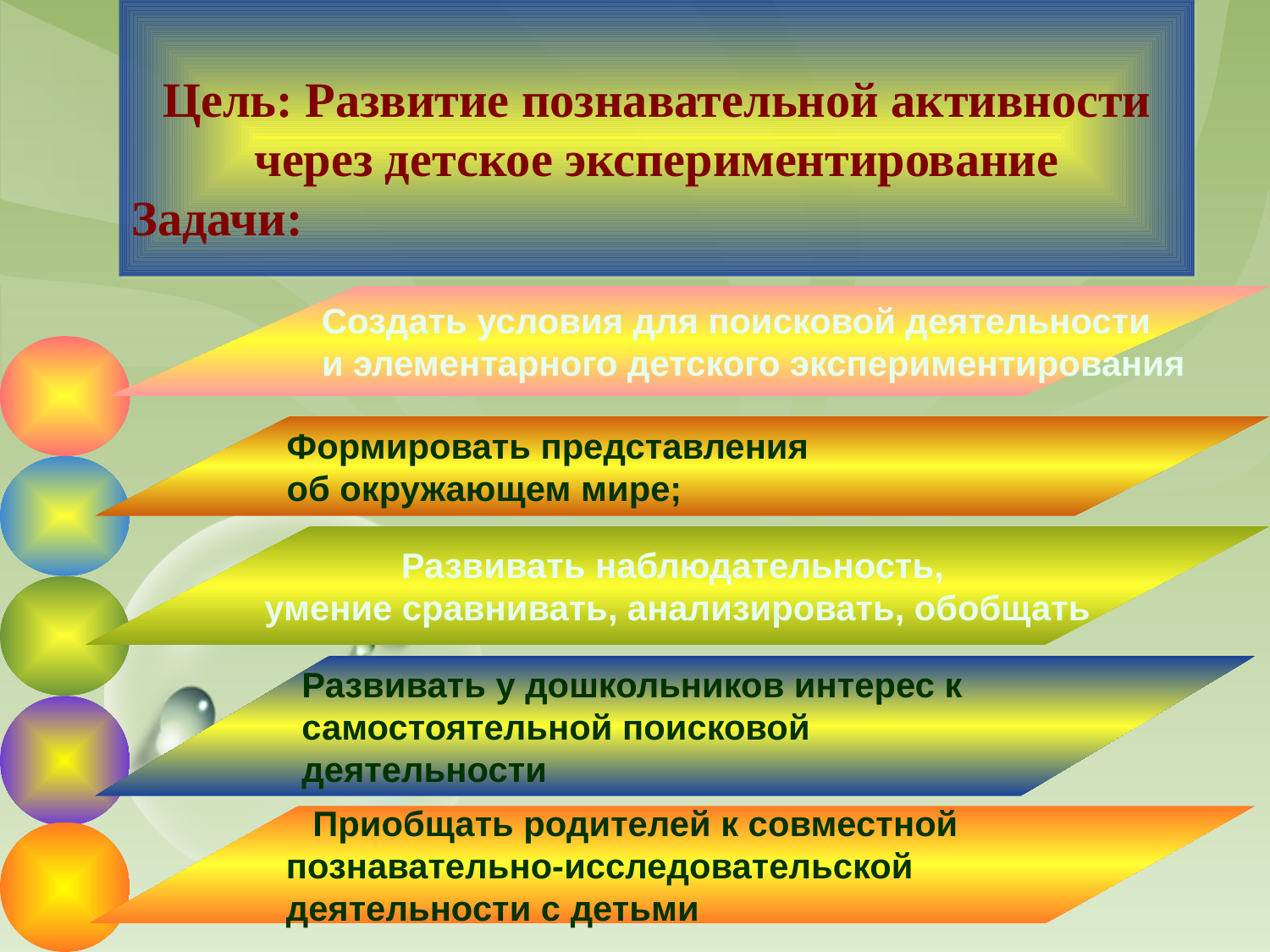

# Цель: Развитие познавательной активности через детское экспериментирование
Задачи:
Создать условия для поисковой деятельности
и элементарного детского экспериментирования

Формировать представления
об окружающем мире;

Развивать наблюдательность,
умение сравнивать, анализировать, обобщать

Развивать у дошкольников интерес к самостоятельной поисковой  деятельности

   Приобщать родителей к совместной познавательно-исследовательской деятельности с детьми